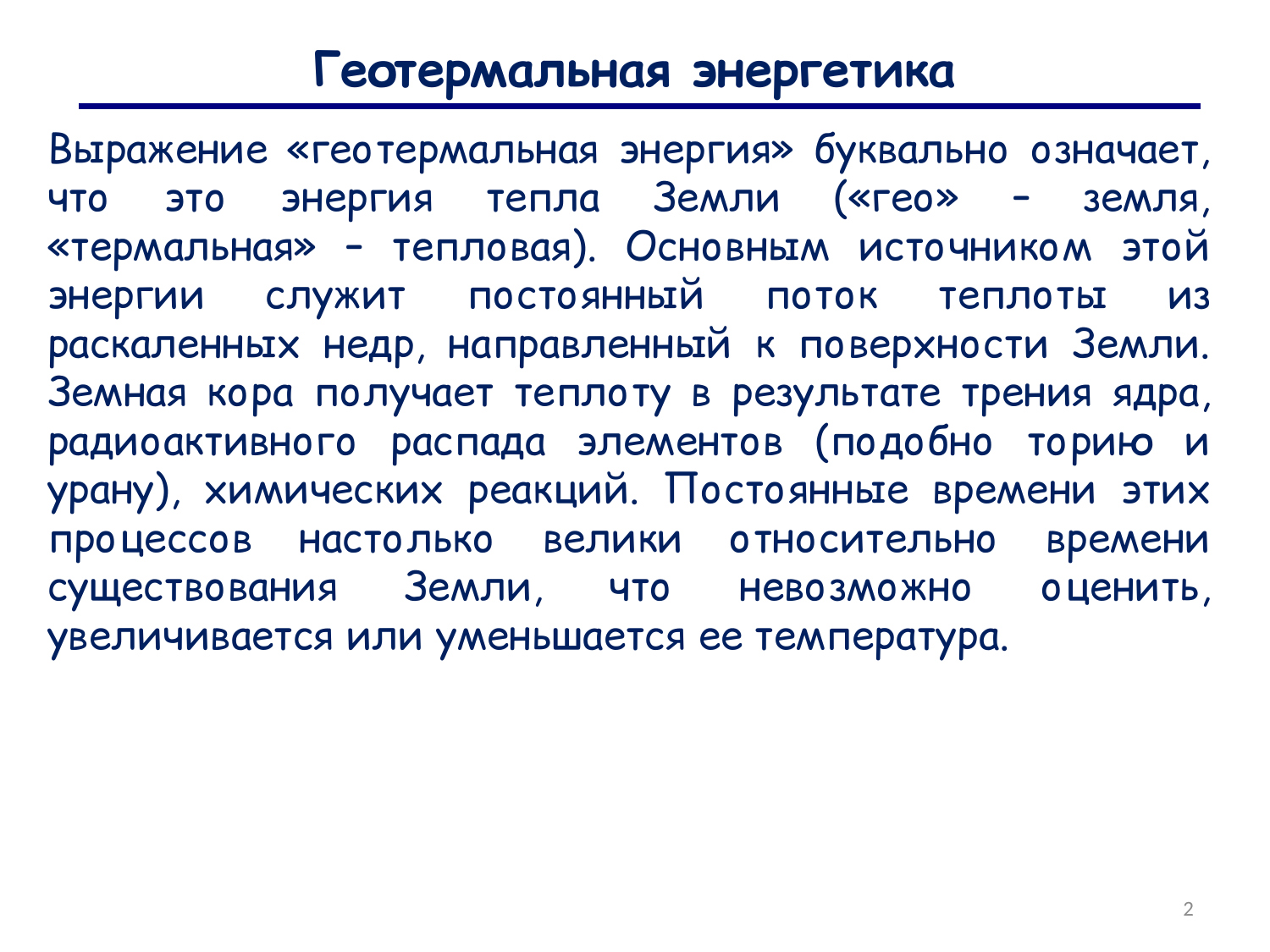

# Геотермальная энергетика

Выражение «геотермальная энергия» буквально означает, что это энергия тепла Земли («гео» – земля, «термальная» – тепловая). Основным источником этой энергии служит постоянный поток теплоты из раскаленных недр, направленный к поверхности Земли. Земная кора получает теплоту в результате трения ядра, радиоактивного распада элементов (подобно торию и урану), химических реакций. Постоянные времени этих процессов настолько велики относительно времени существования Земли, что невозможно оценить, увеличивается или уменьшается ее температура.
2